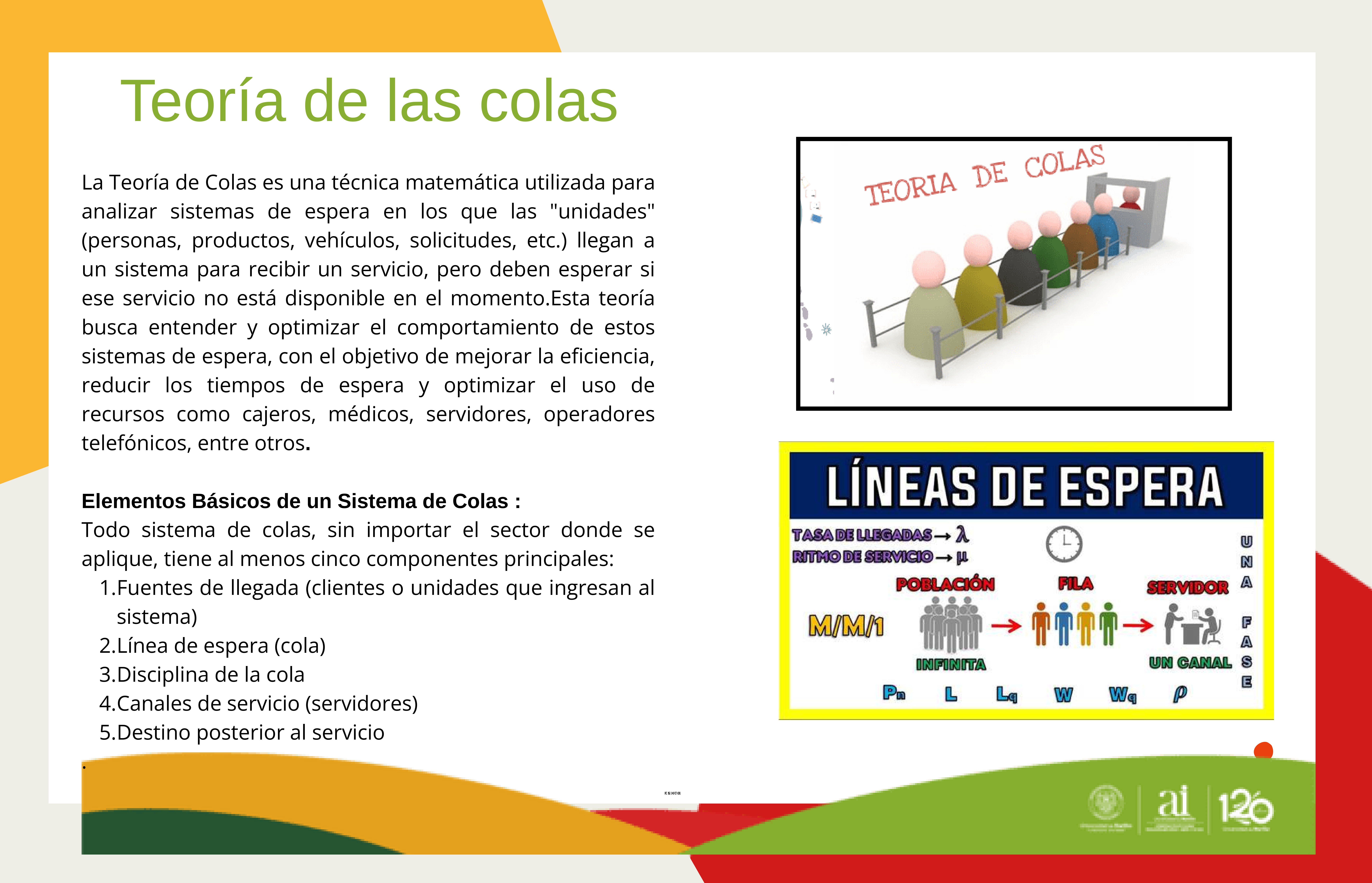

Teoría de las colas

La Teoría de Colas es una técnica matemática utilizada para analizar sistemas de espera en los que las "unidades" (personas, productos, vehículos, solicitudes, etc.) llegan a un sistema para recibir un servicio, pero deben esperar si ese servicio no está disponible en el momento.Esta teoría busca entender y optimizar el comportamiento de estos sistemas de espera, con el objetivo de mejorar la eficiencia, reducir los tiempos de espera y optimizar el uso de recursos como cajeros, médicos, servidores, operadores telefónicos, entre otros.

Elementos Básicos de un Sistema de Colas :
Todo sistema de colas, sin importar el sector donde se aplique, tiene al menos cinco componentes principales:
Fuentes de llegada (clientes o unidades que ingresan al sistema)
Línea de espera (cola)
Disciplina de la cola
Canales de servicio (servidores)
Destino posterior al servicio
.

TEXTO
KNIKIK